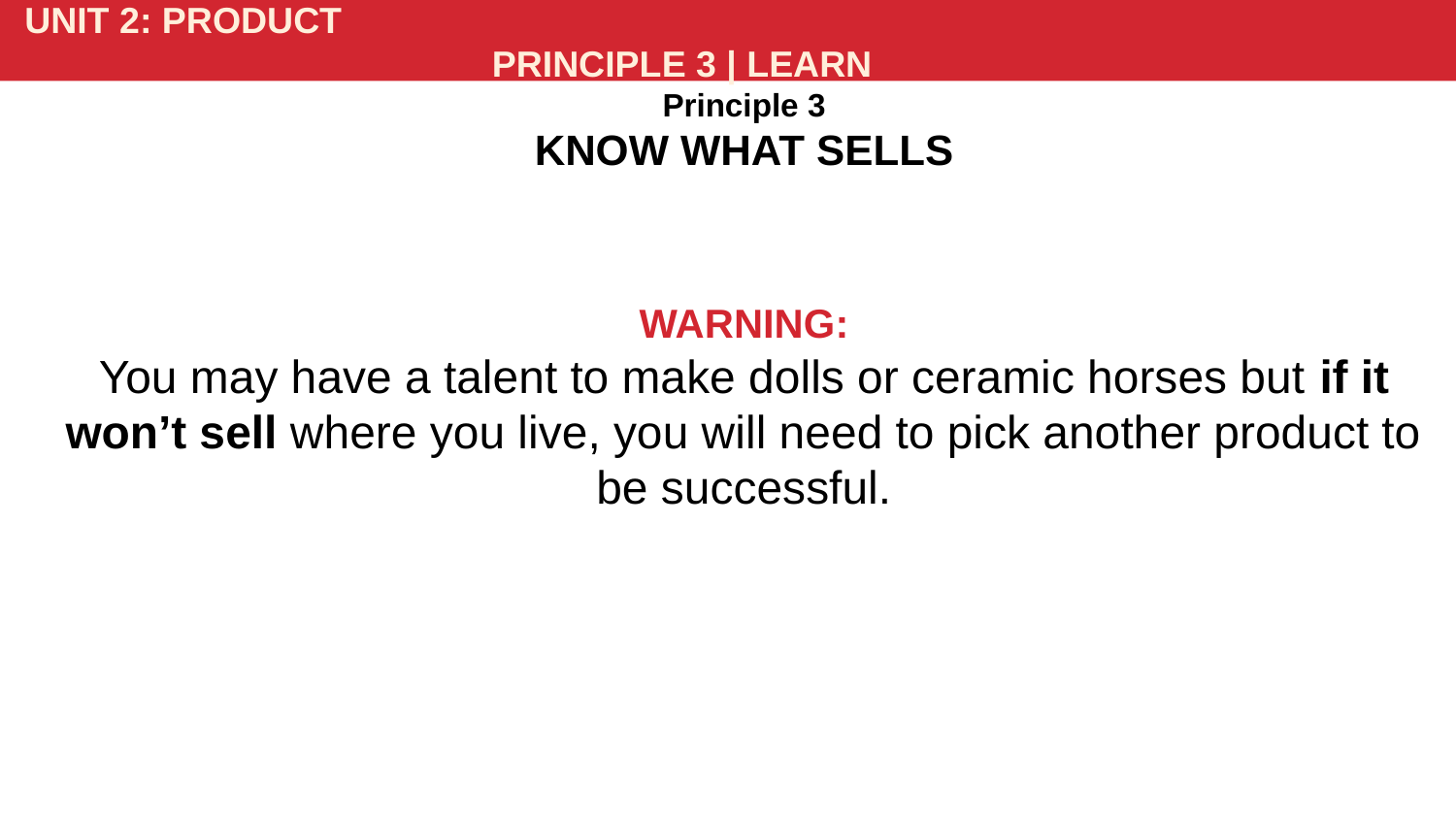

UNIT 2: PRODUCT			     	    	   				   	    PRINCIPLE 3 | LEARN
Principle 3
KNOW WHAT SELLS
WARNING:
You may have a talent to make dolls or ceramic horses but if it won’t sell where you live, you will need to pick another product to be successful.